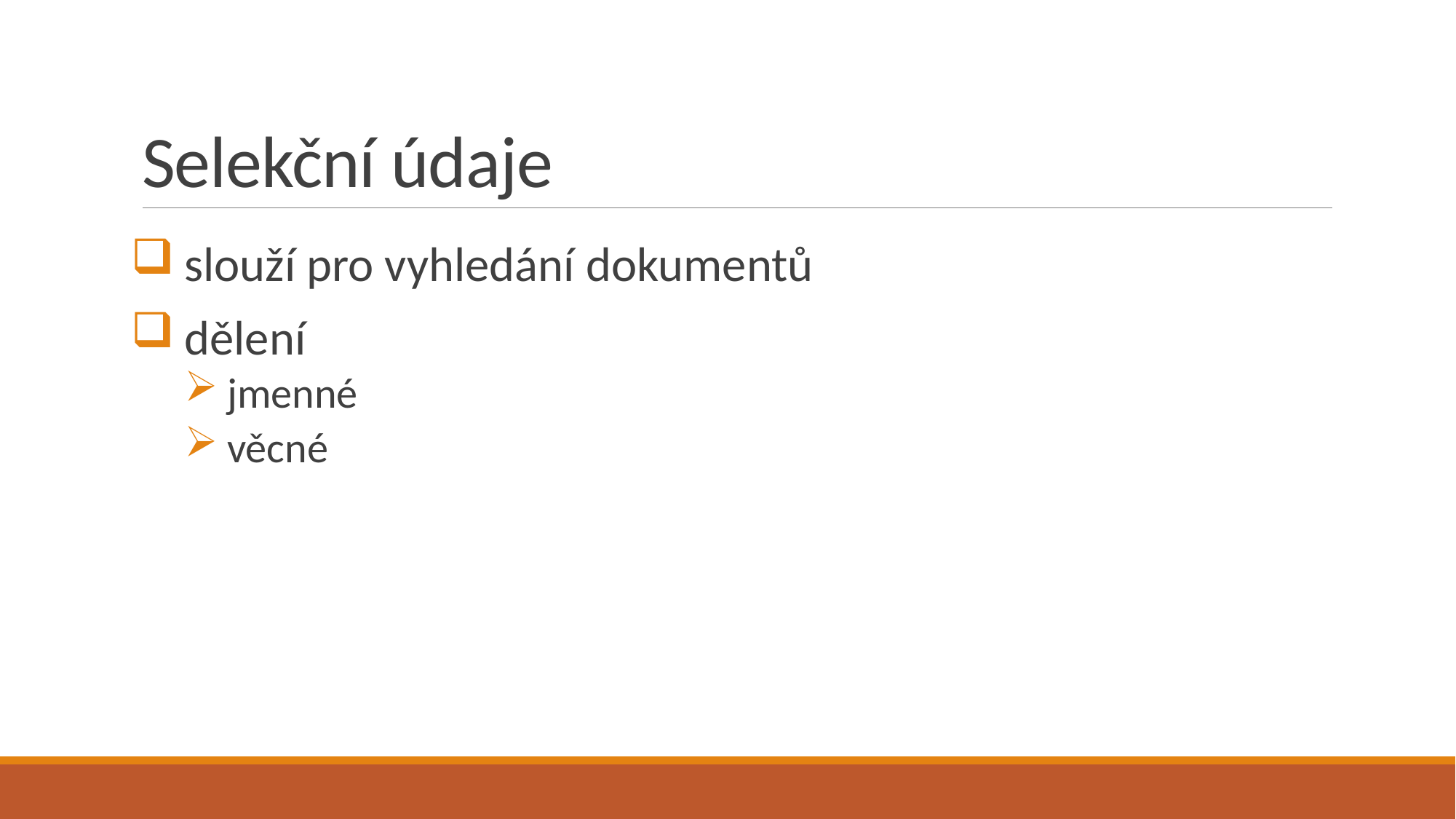

# Selekční údaje
slouží pro vyhledání dokumentů
dělení
jmenné
věcné